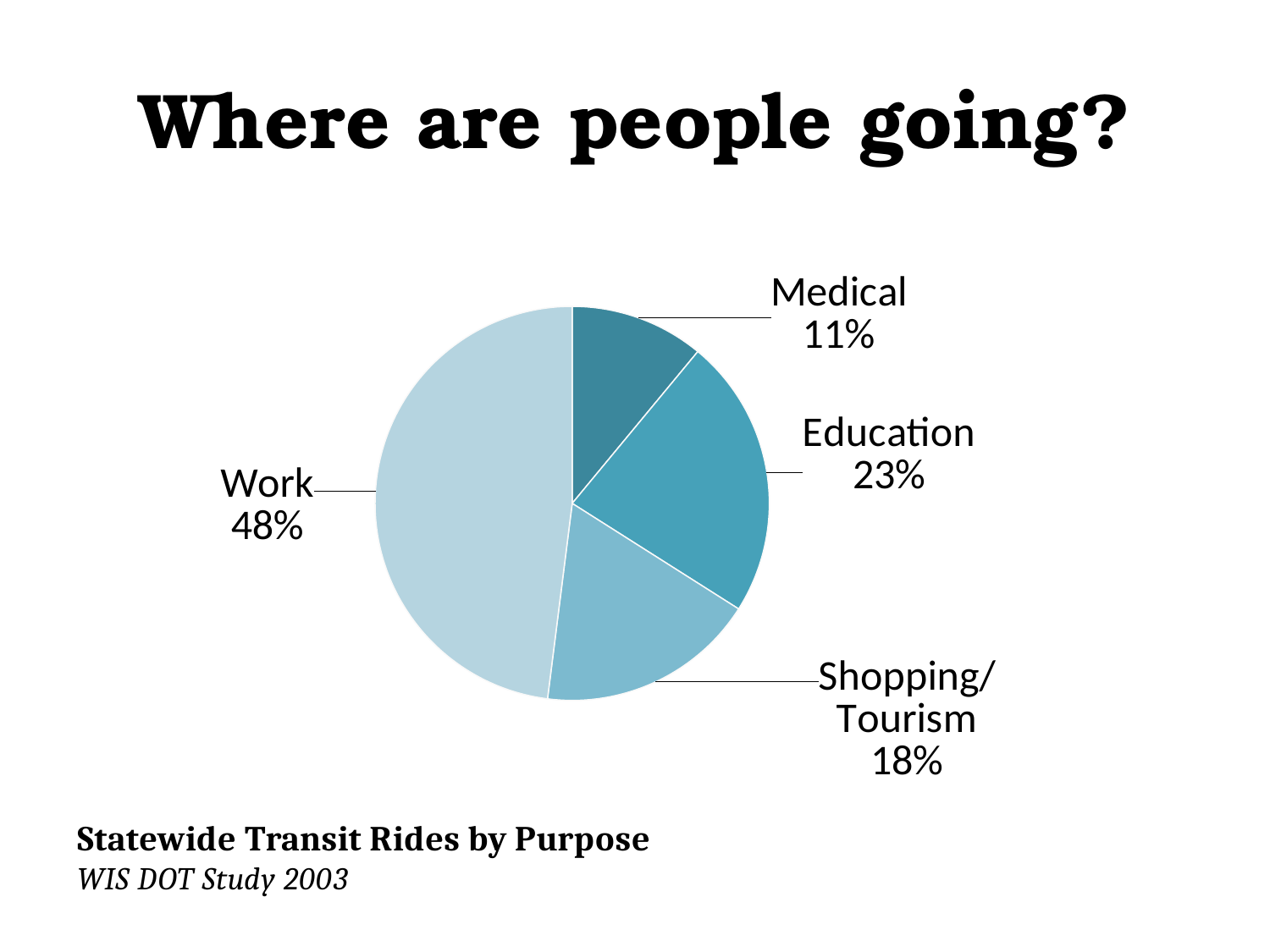

# Where are people going?

### Chart

| Category | Transit Rides |
|---|---|
| Medical | 0.11 |
| Education | 0.23 |
| Shopping/Tourism | 0.18 |
| Work | 0.48 |
Statewide Transit Rides by Purpose
WIS DOT Study 2003